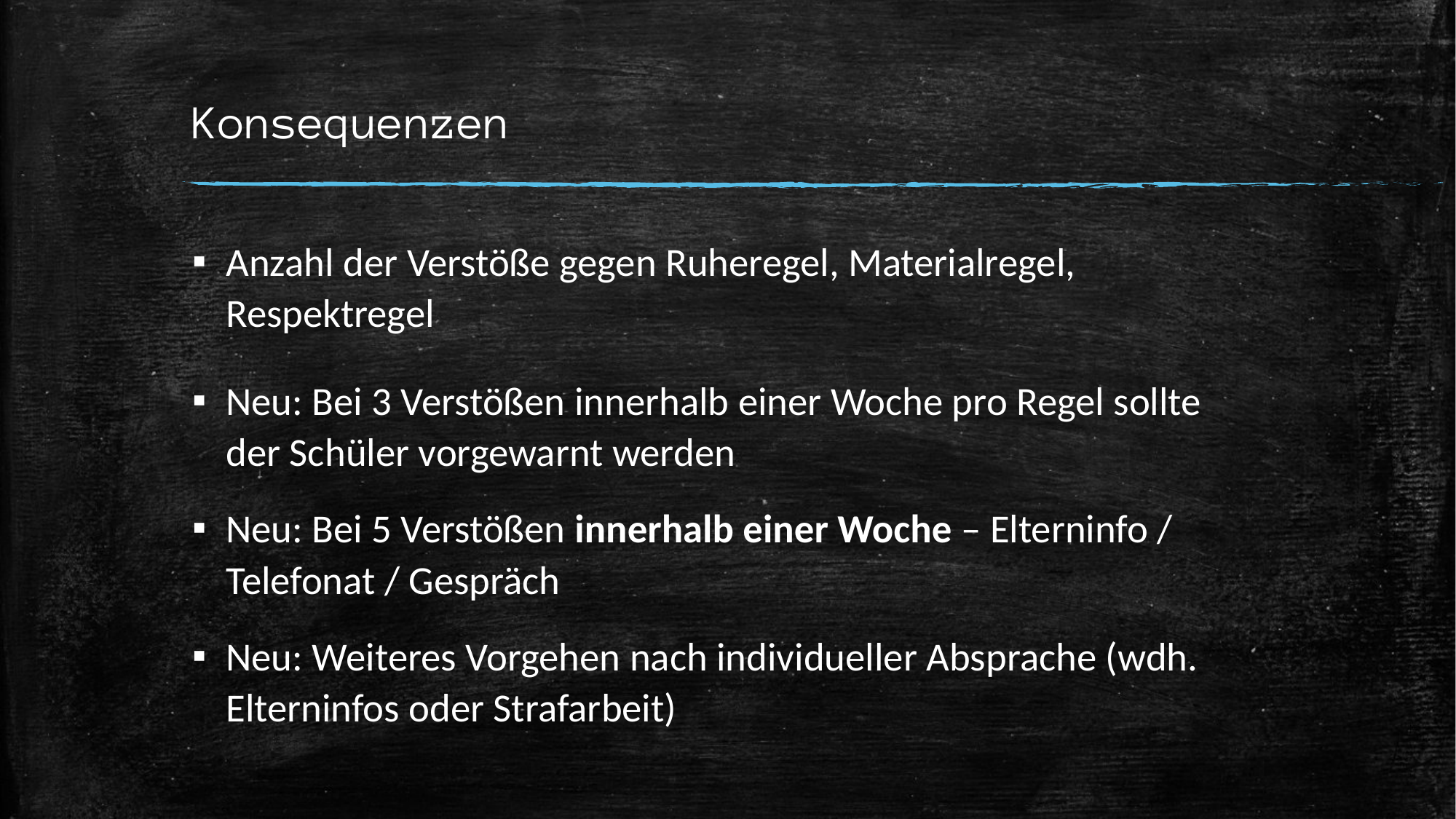

# Konsequenzen
Anzahl der Verstöße gegen Ruheregel, Materialregel, Respektregel
Neu: Bei 3 Verstößen innerhalb einer Woche pro Regel sollte der Schüler vorgewarnt werden
Neu: Bei 5 Verstößen innerhalb einer Woche – Elterninfo / Telefonat / Gespräch
Neu: Weiteres Vorgehen nach individueller Absprache (wdh. Elterninfos oder Strafarbeit)